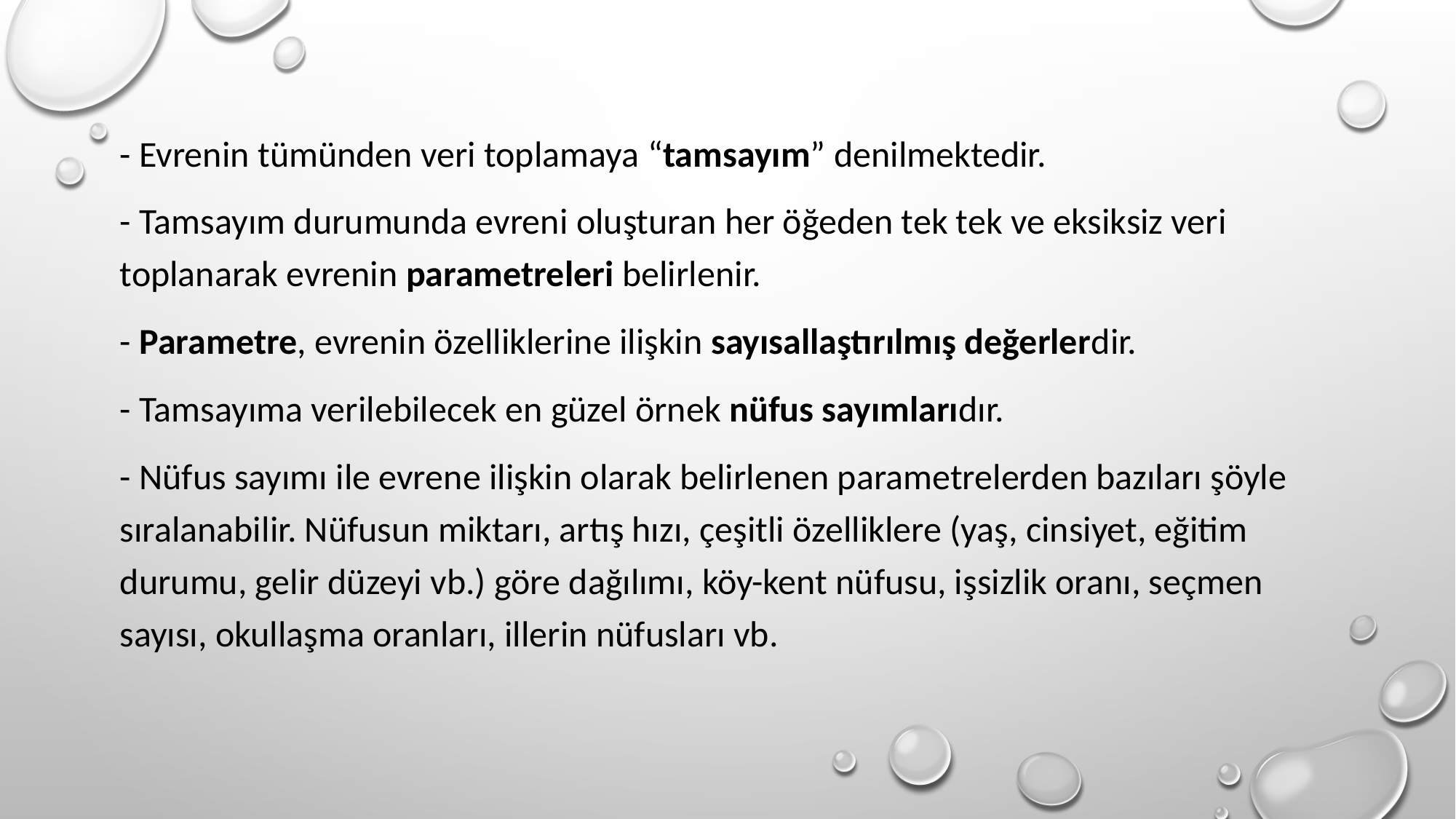

- Evrenin tümünden veri toplamaya “tamsayım” denilmektedir.
- Tamsayım durumunda evreni oluşturan her öğeden tek tek ve eksiksiz veri toplanarak evrenin parametreleri belirlenir.
- Parametre, evrenin özelliklerine ilişkin sayısallaştırılmış değerlerdir.
- Tamsayıma verilebilecek en güzel örnek nüfus sayımlarıdır.
- Nüfus sayımı ile evrene ilişkin olarak belirlenen parametrelerden bazıları şöyle sıralanabilir. Nüfusun miktarı, artış hızı, çeşitli özelliklere (yaş, cinsiyet, eğitim durumu, gelir düzeyi vb.) göre dağılımı, köy-kent nüfusu, işsizlik oranı, seçmen sayısı, okullaşma oranları, illerin nüfusları vb.